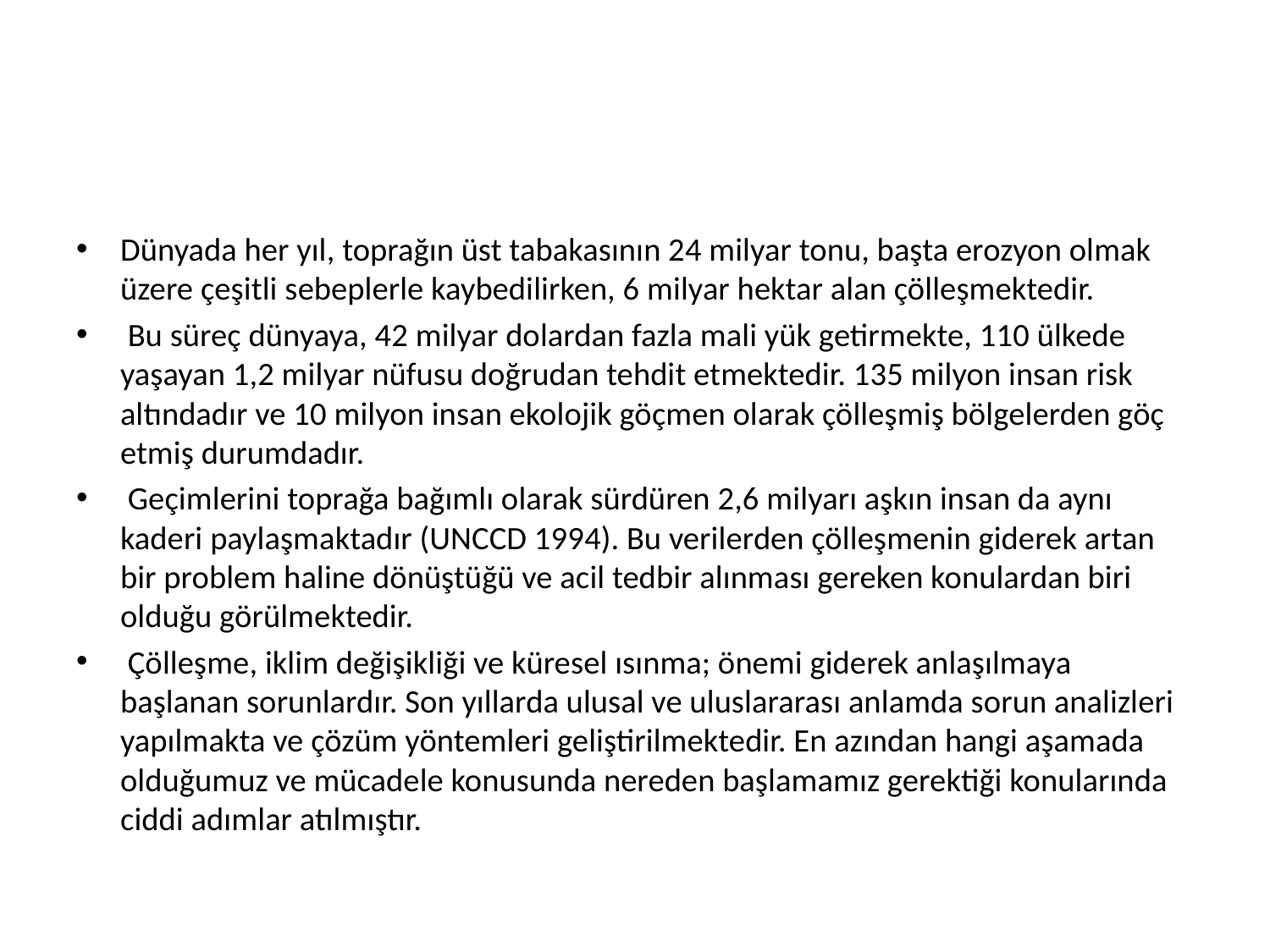

#
Dünyada her yıl, toprağın üst tabakasının 24 milyar tonu, başta erozyon olmak üzere çeşitli sebeplerle kaybedilirken, 6 milyar hektar alan çölleşmektedir.
 Bu süreç dünyaya, 42 milyar dolardan fazla mali yük getirmekte, 110 ülkede yaşayan 1,2 milyar nüfusu doğrudan tehdit etmektedir. 135 milyon insan risk altındadır ve 10 milyon insan ekolojik göçmen olarak çölleşmiş bölgelerden göç etmiş durumdadır.
 Geçimlerini toprağa bağımlı olarak sürdüren 2,6 milyarı aşkın insan da aynı kaderi paylaşmaktadır (UNCCD 1994). Bu verilerden çölleşmenin giderek artan bir problem haline dönüştüğü ve acil tedbir alınması gereken konulardan biri olduğu görülmektedir.
 Çölleşme, iklim değişikliği ve küresel ısınma; önemi giderek anlaşılmaya başlanan sorunlardır. Son yıllarda ulusal ve uluslararası anlamda sorun analizleri yapılmakta ve çözüm yöntemleri geliştirilmektedir. En azından hangi aşamada olduğumuz ve mücadele konusunda nereden başlamamız gerektiği konularında ciddi adımlar atılmıştır.